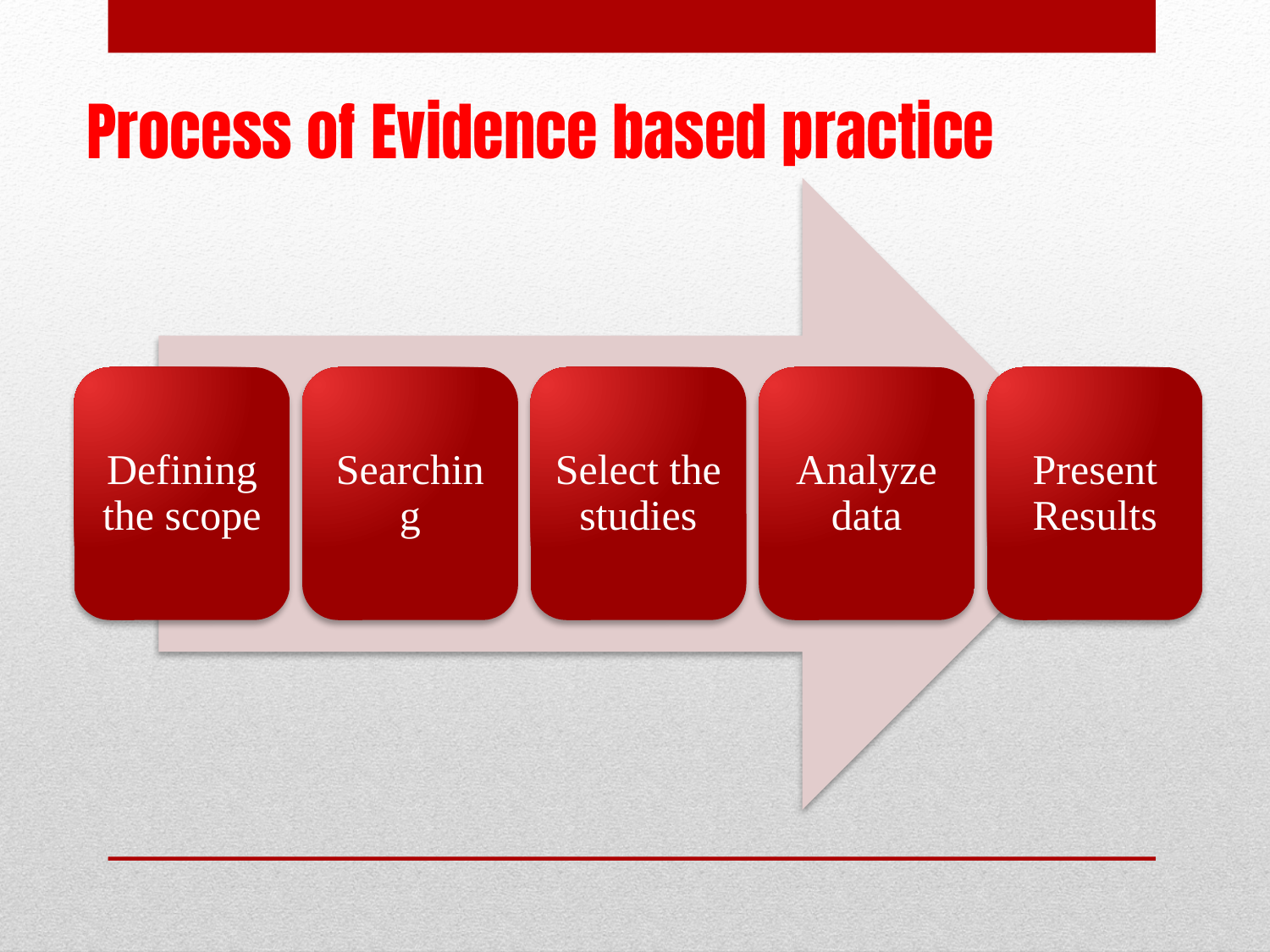

# Process of Evidence based practice
Defining the scope
Searching
Select the studies
Analyze data
Present Results